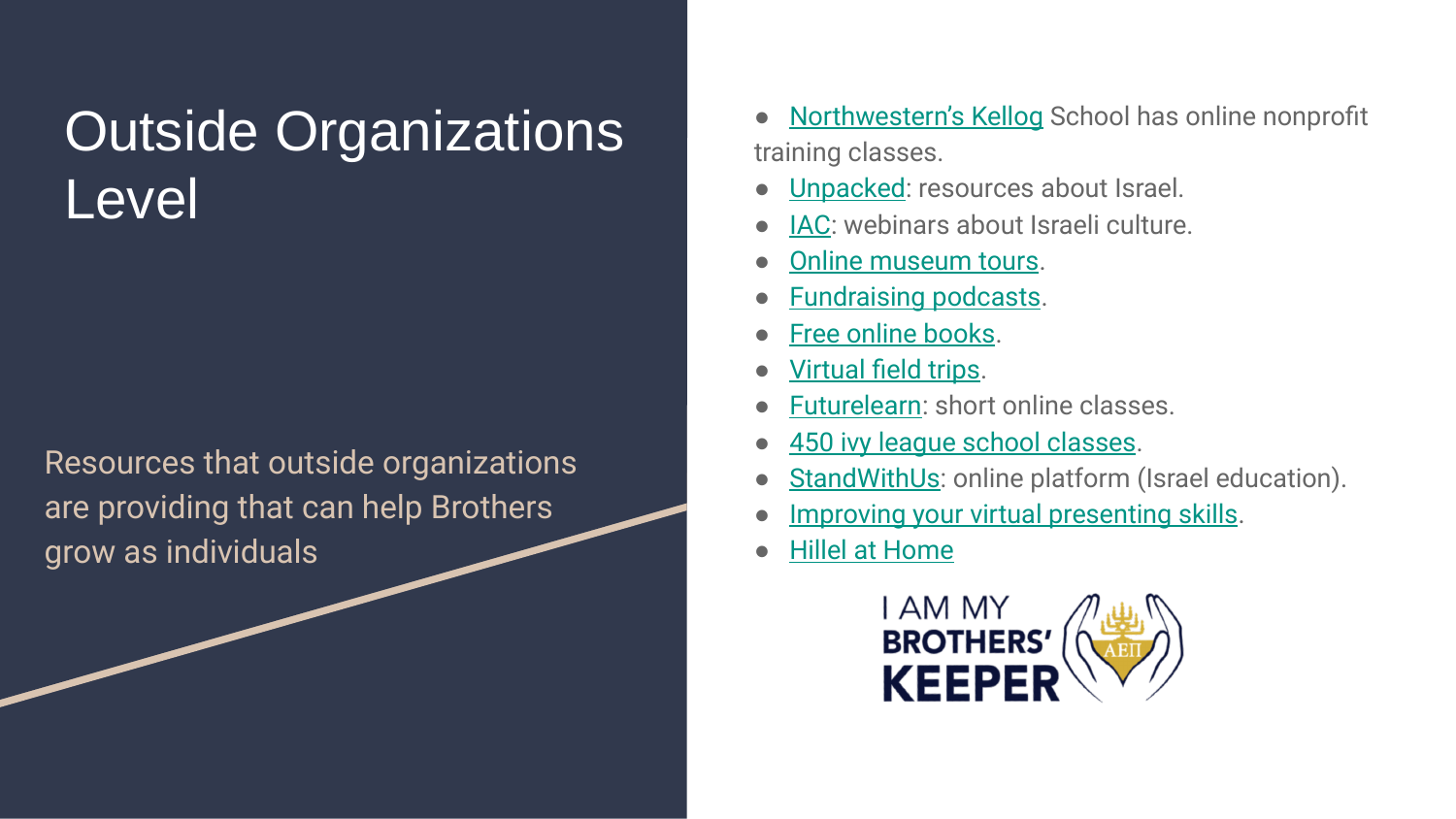

# Outside Organizations Level

●   Northwestern’s Kellog School has online nonprofit training classes.
●   Unpacked: resources about Israel.
●   IAC: webinars about Israeli culture.
●   Online museum tours.
●   Fundraising podcasts.
●   Free online books.
●   Virtual field trips.
●   Futurelearn: short online classes.
●   450 ivy league school classes.
●   StandWithUs: online platform (Israel education).
●   Improving your virtual presenting skills.
●   Hillel at Home

Resources that outside organizations are providing that can help Brothers grow as individuals